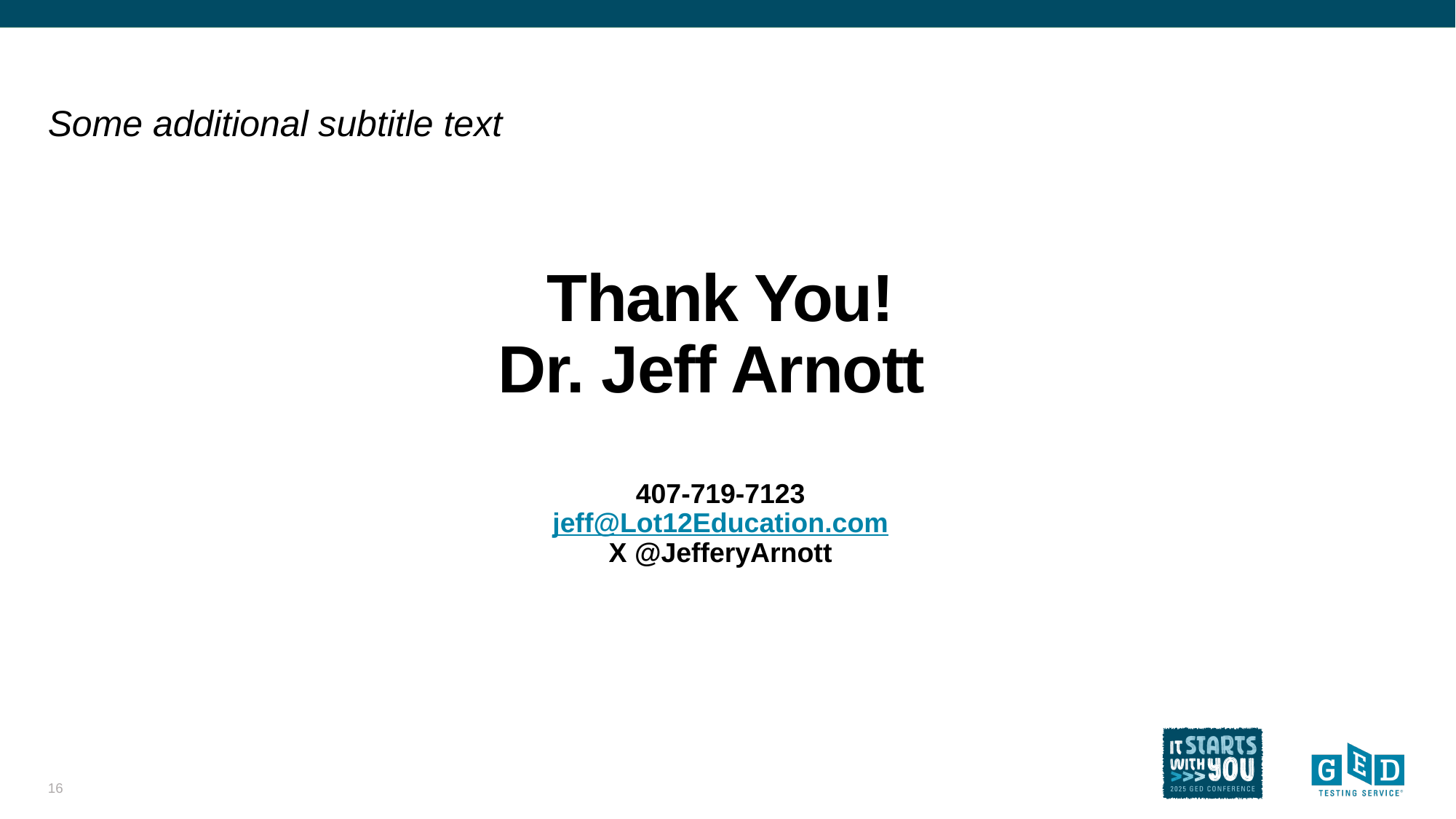

Some additional subtitle text
# Thank You! Dr. Jeff Arnott 407-719-7123 jeff@Lot12Education.com X @JefferyArnott
16